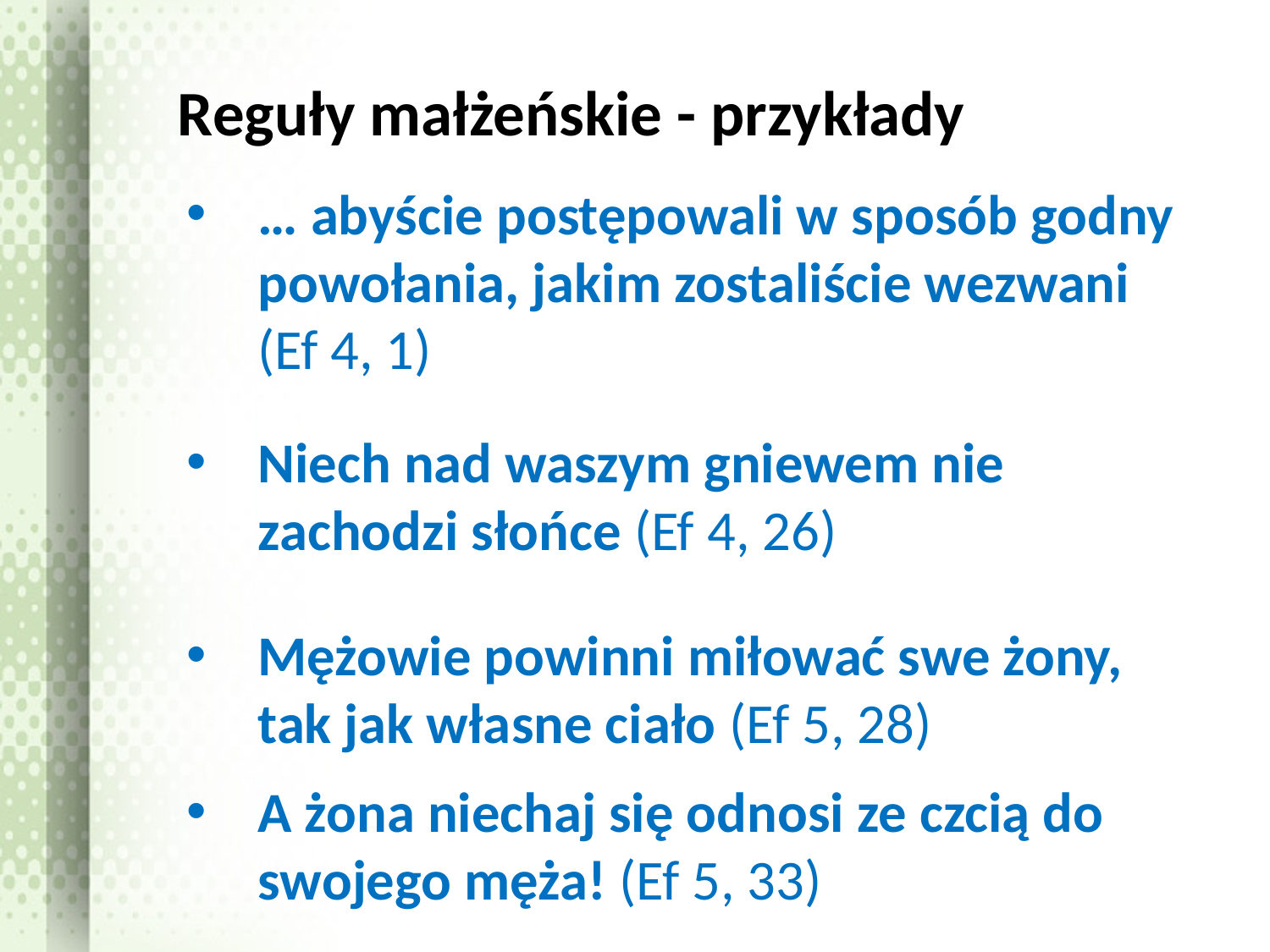

Reguły małżeńskie - przykłady
… abyście postępowali w sposób godny powołania, jakim zostaliście wezwani
(Ef 4, 1)

Niech nad waszym gniewem nie zachodzi słońce (Ef 4, 26)
Mężowie powinni miłować swe żony, tak jak własne ciało (Ef 5, 28)
A żona niechaj się odnosi ze czcią do swojego męża! (Ef 5, 33)